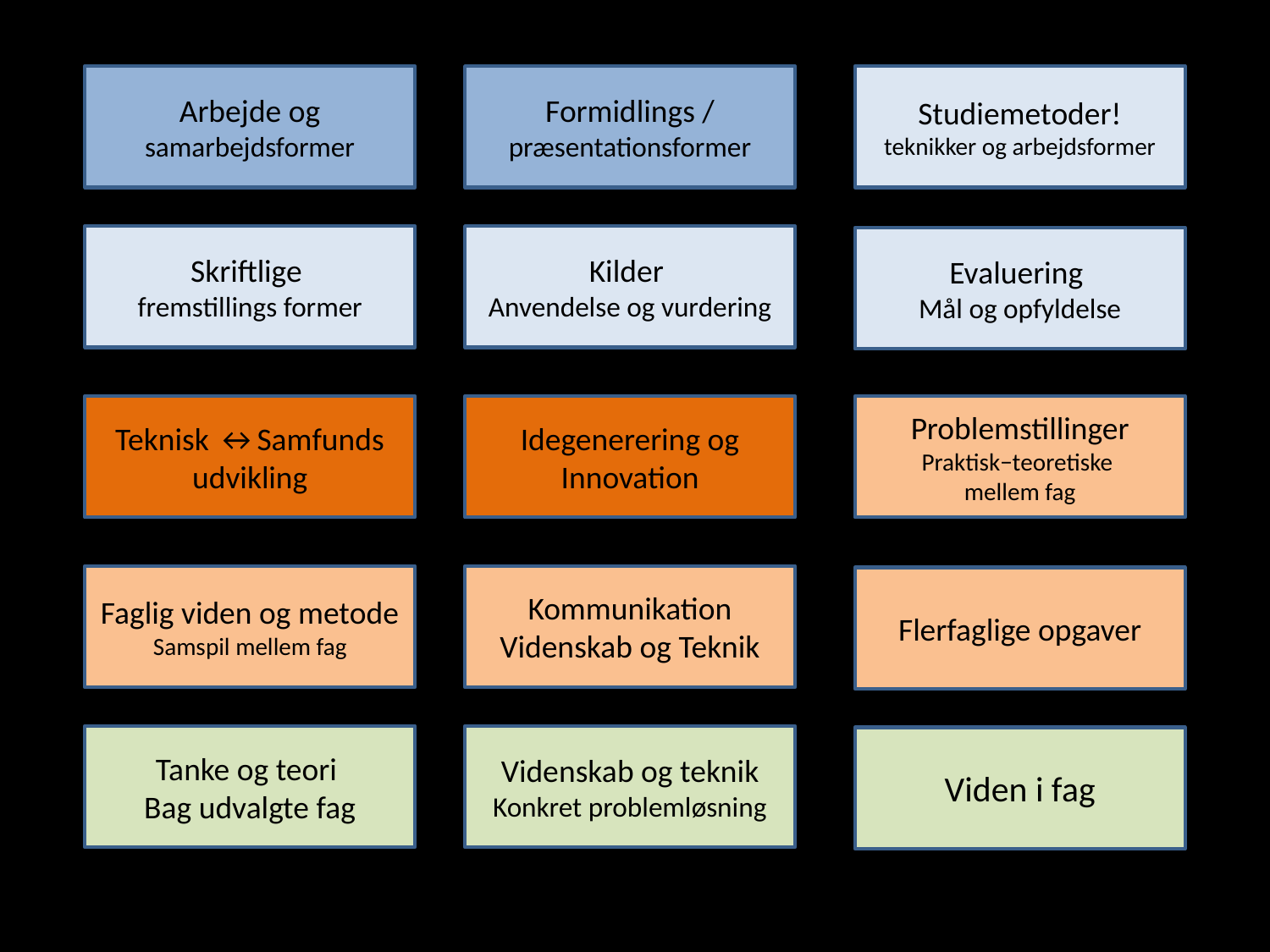

Studiemetoder!
teknikker og arbejdsformer
Arbejde og
samarbejdsformer
Formidlings /
præsentationsformer
Skriftlige
fremstillings former
Kilder
Anvendelse og vurdering
Evaluering
Mål og opfyldelse
Problemstillinger
Praktisk−teoretiske
mellem fag
Teknisk ↔Samfunds
udvikling
Idegenerering og
Innovation
Faglig viden og metode
Samspil mellem fag
Kommunikation
Videnskab og Teknik
Flerfaglige opgaver
Tanke og teori
Bag udvalgte fag
Videnskab og teknik
Konkret problemløsning
Viden i fag